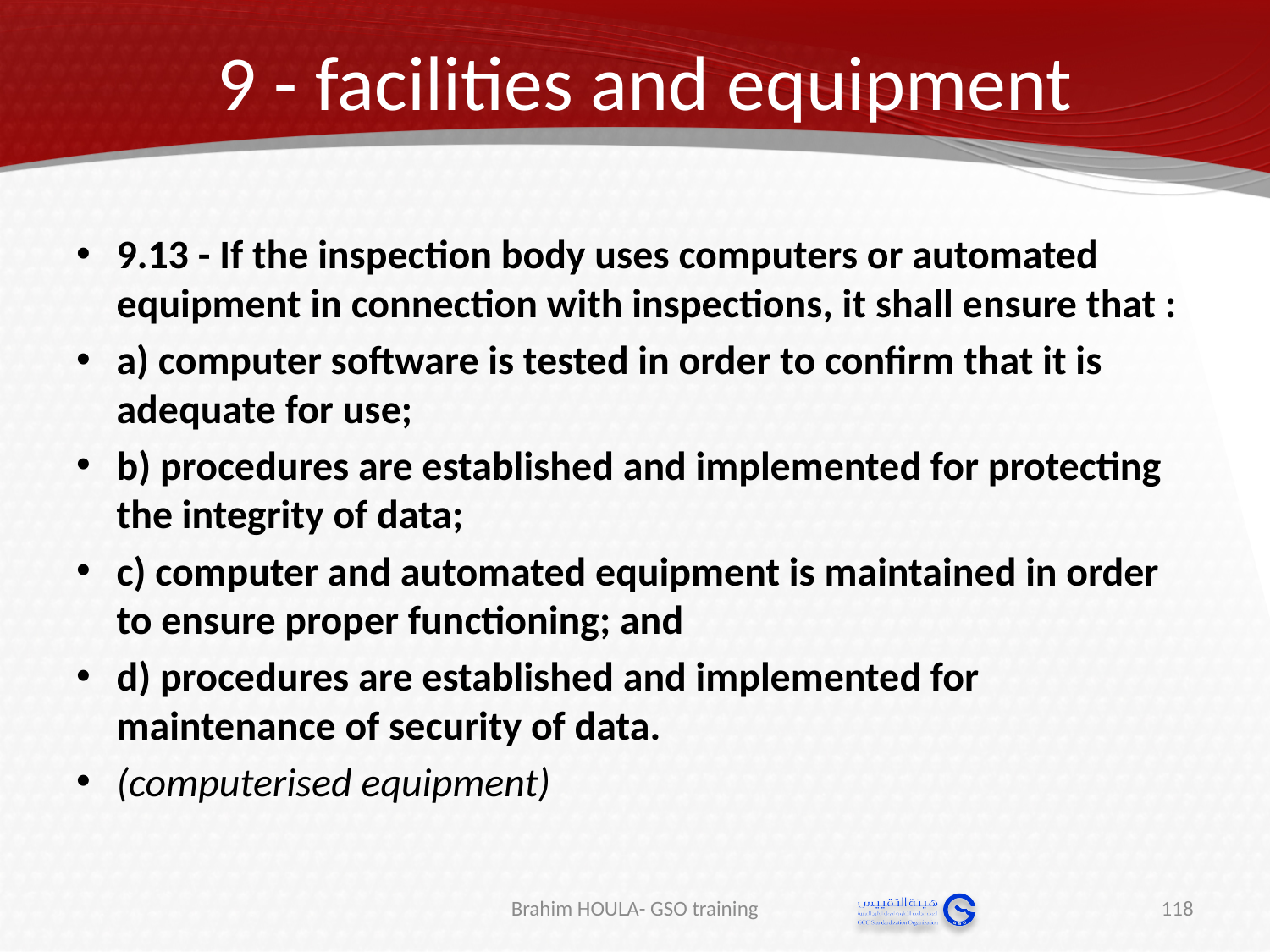

# 9 - facilities and equipment
9.13 - If the inspection body uses computers or automated equipment in connection with inspections, it shall ensure that :
a) computer software is tested in order to confirm that it is adequate for use;
b) procedures are established and implemented for protecting the integrity of data;
c) computer and automated equipment is maintained in order to ensure proper functioning; and
d) procedures are established and implemented for maintenance of security of data.
(computerised equipment)

Brahim HOULA- GSO training
118